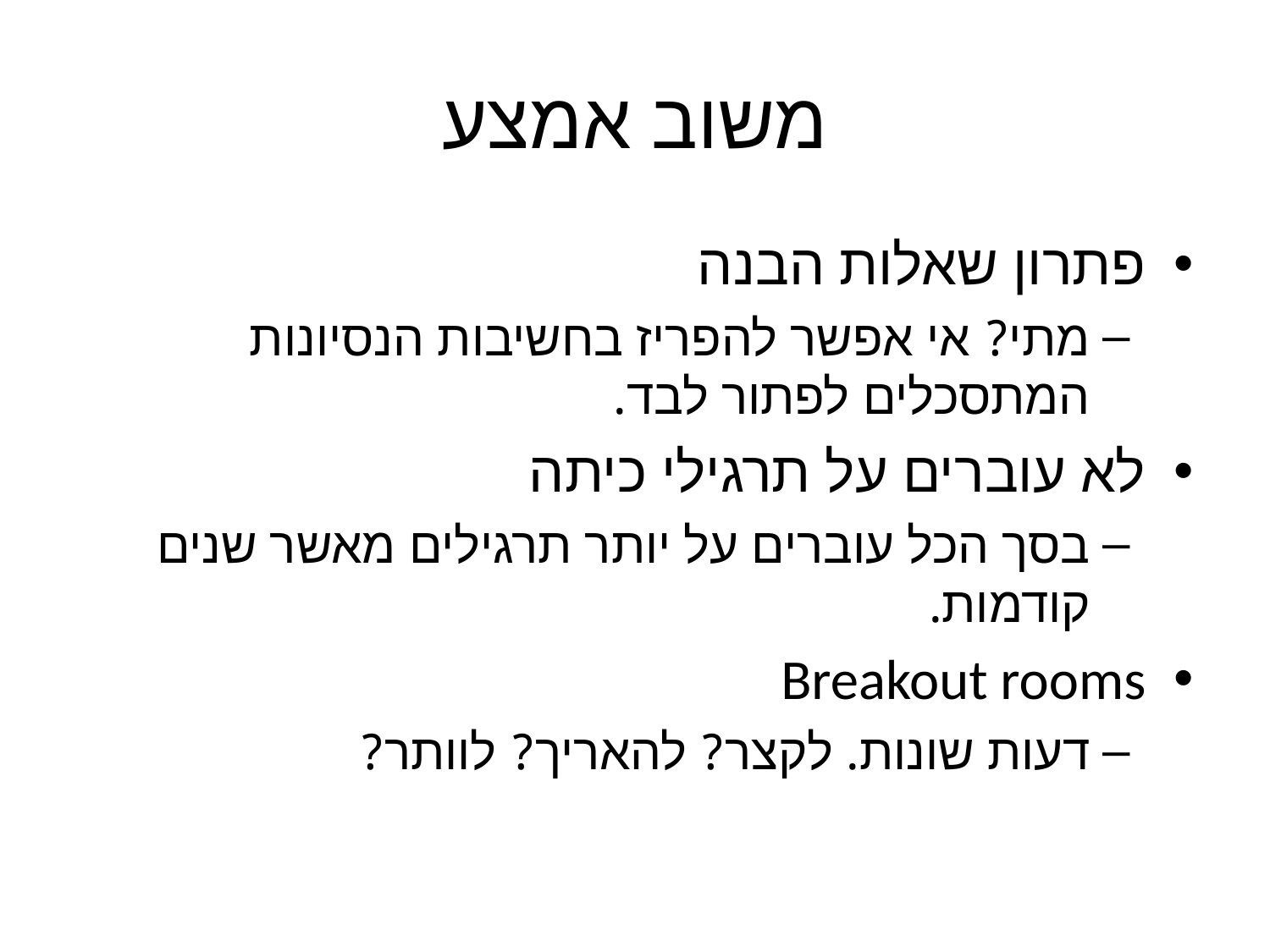

# משוב אמצע
פתרון שאלות הבנה
מתי? אי אפשר להפריז בחשיבות הנסיונות המתסכלים לפתור לבד.
לא עוברים על תרגילי כיתה
בסך הכל עוברים על יותר תרגילים מאשר שנים קודמות.
Breakout rooms
דעות שונות. לקצר? להאריך? לוותר?